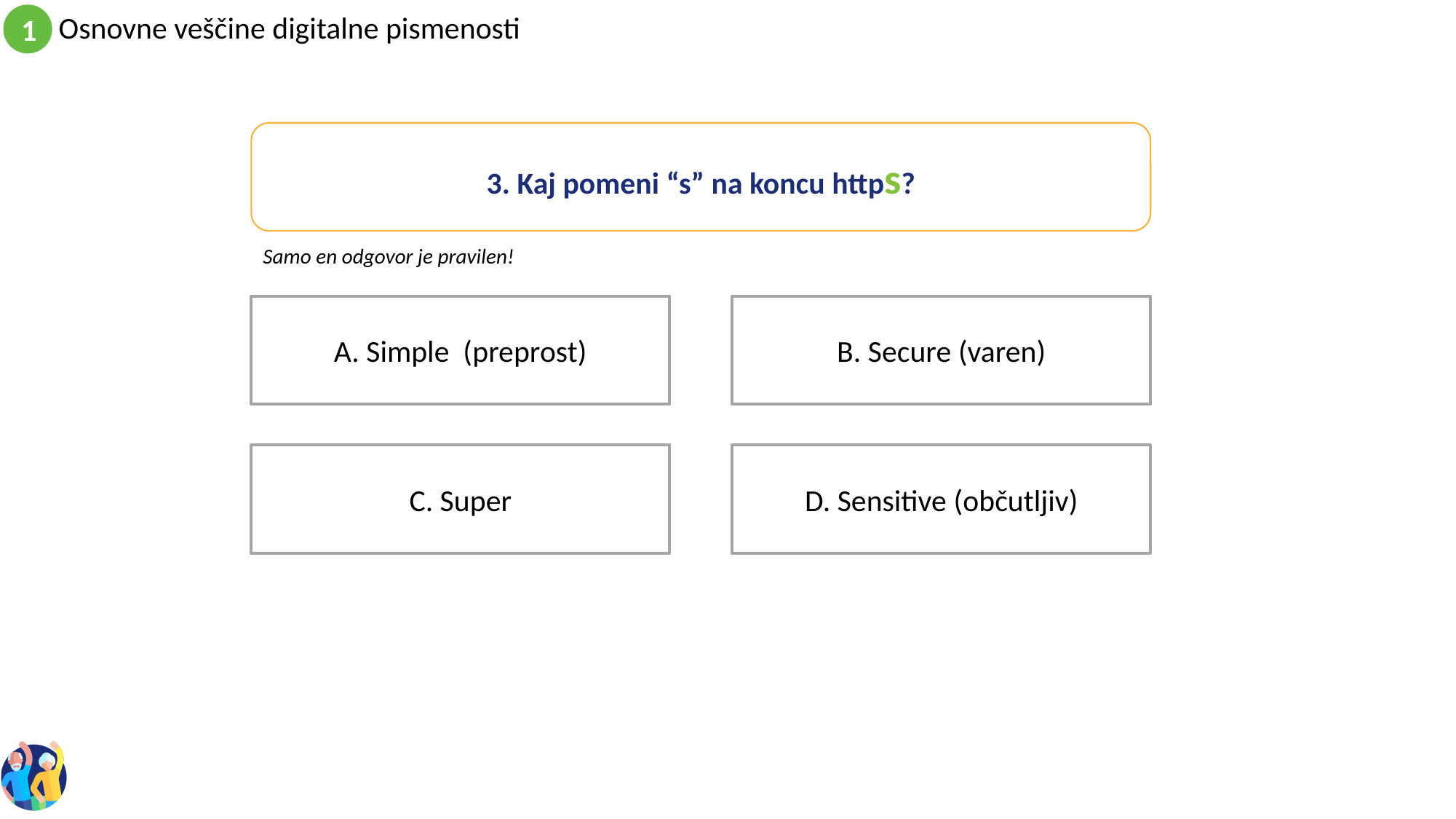

3. Kaj pomeni “s” na koncu https?
Samo en odgovor je pravilen!
B. Secure (varen)
A. Simple  (preprost)
D. Sensitive (občutljiv)
C. Super